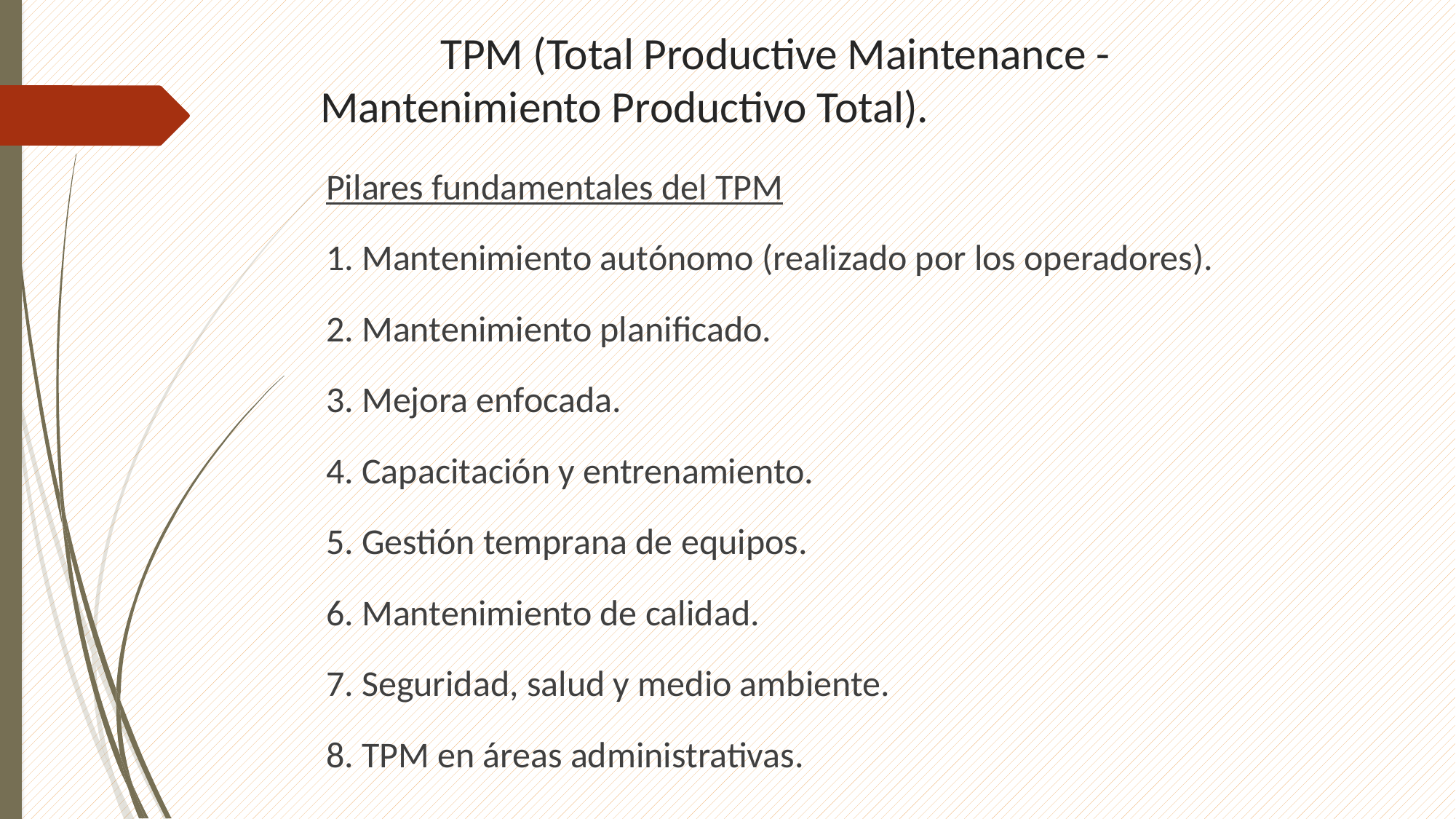

# TPM (Total Productive Maintenance -              				Mantenimiento Productivo Total).
Pilares fundamentales del TPM
1. Mantenimiento autónomo (realizado por los operadores).
2. Mantenimiento planificado.
3. Mejora enfocada.
4. Capacitación y entrenamiento.
5. Gestión temprana de equipos.
6. Mantenimiento de calidad.
7. Seguridad, salud y medio ambiente.
8. TPM en áreas administrativas.